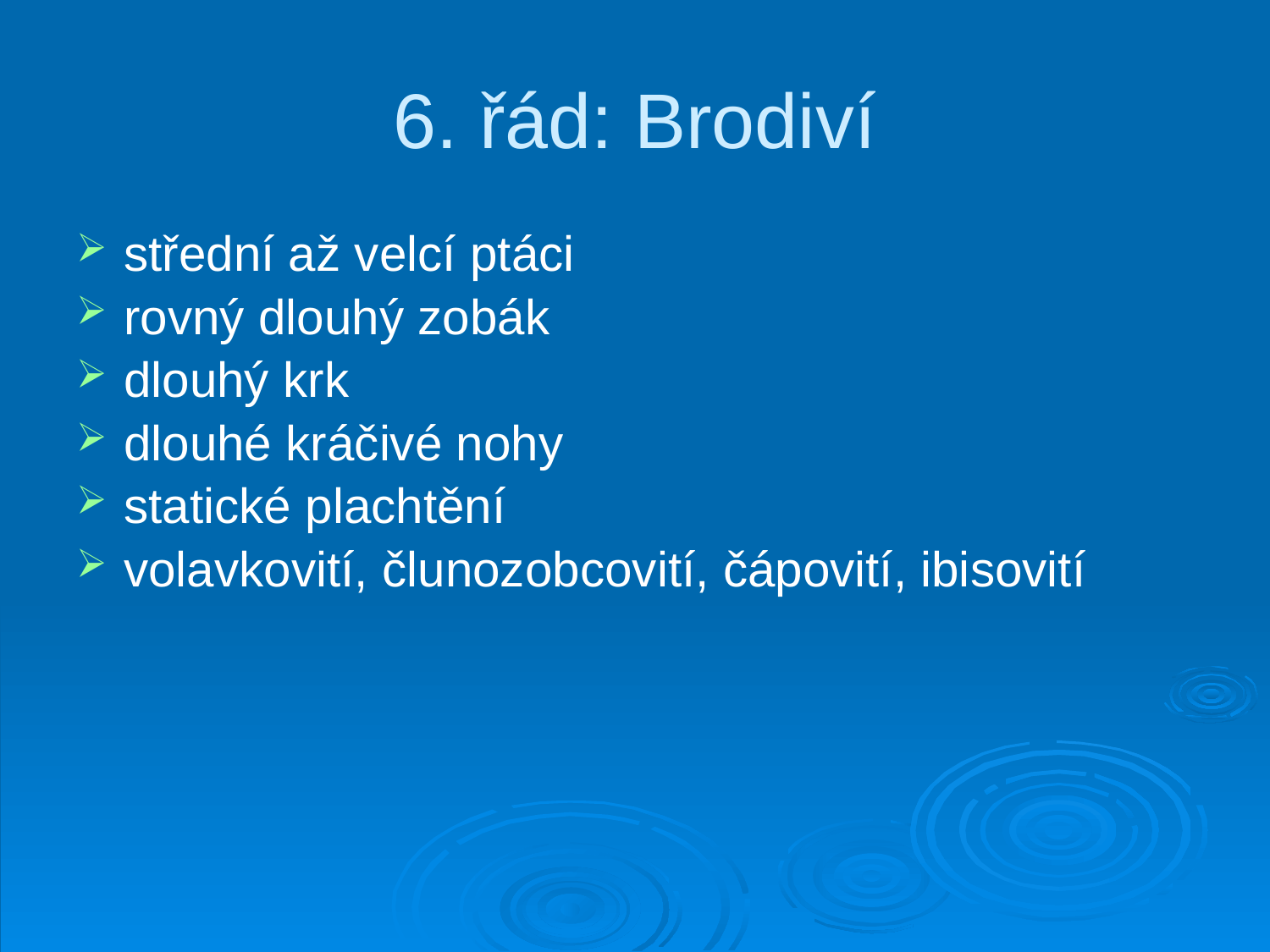

# 6. řád: Brodiví
střední až velcí ptáci
rovný dlouhý zobák
dlouhý krk
dlouhé kráčivé nohy
statické plachtění
volavkovití, člunozobcovití, čápovití, ibisovití